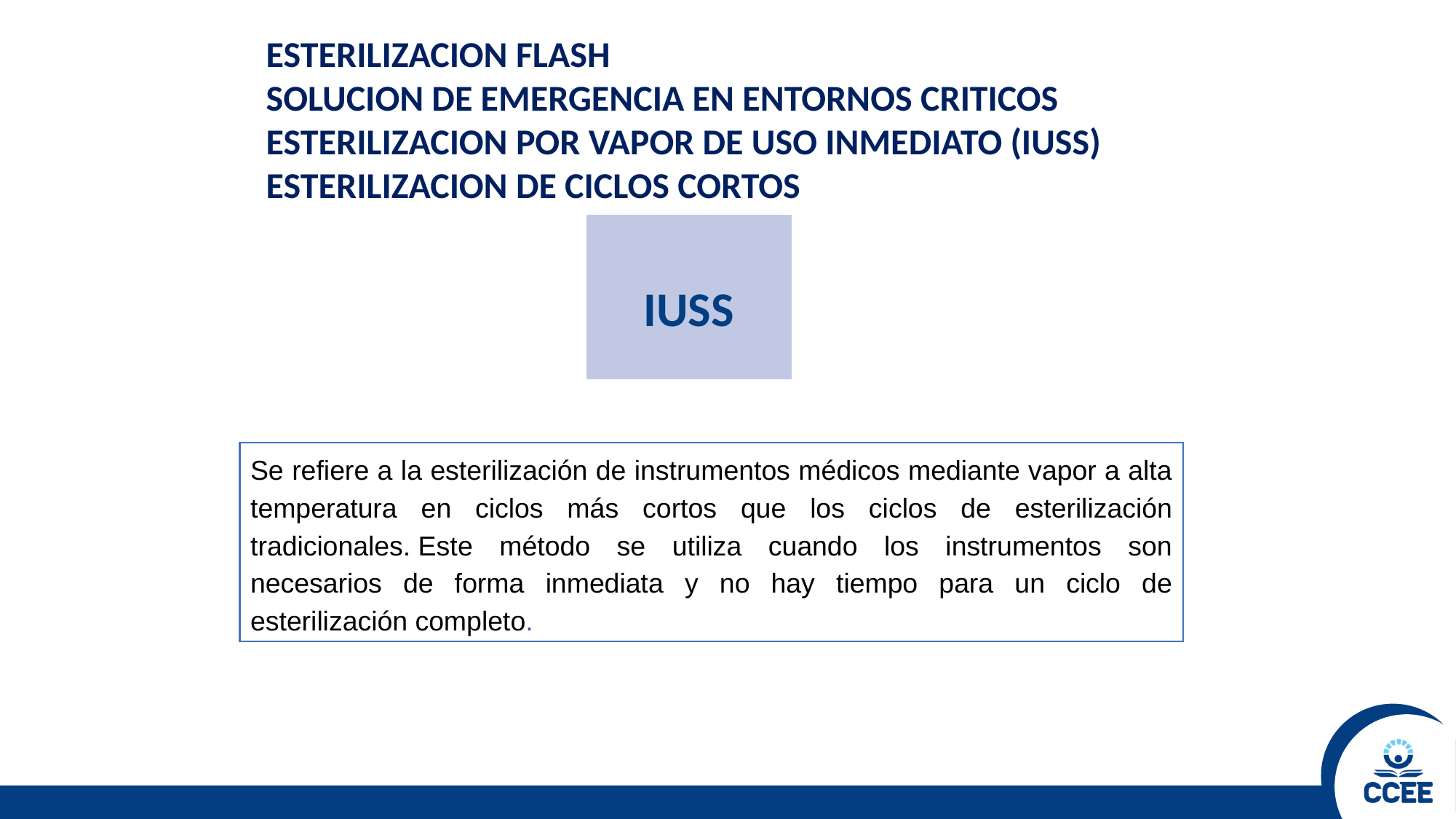

ESTERILIZACION FLASH
SOLUCION DE EMERGENCIA EN ENTORNOS CRITICOS
ESTERILIZACION POR VAPOR DE USO INMEDIATO (IUSS)
ESTERILIZACION DE CICLOS CORTOS

IUSS
Se refiere a la esterilización de instrumentos médicos mediante vapor a alta temperatura en ciclos más cortos que los ciclos de esterilización tradicionales. Este método se utiliza cuando los instrumentos son necesarios de forma inmediata y no hay tiempo para un ciclo de esterilización completo.